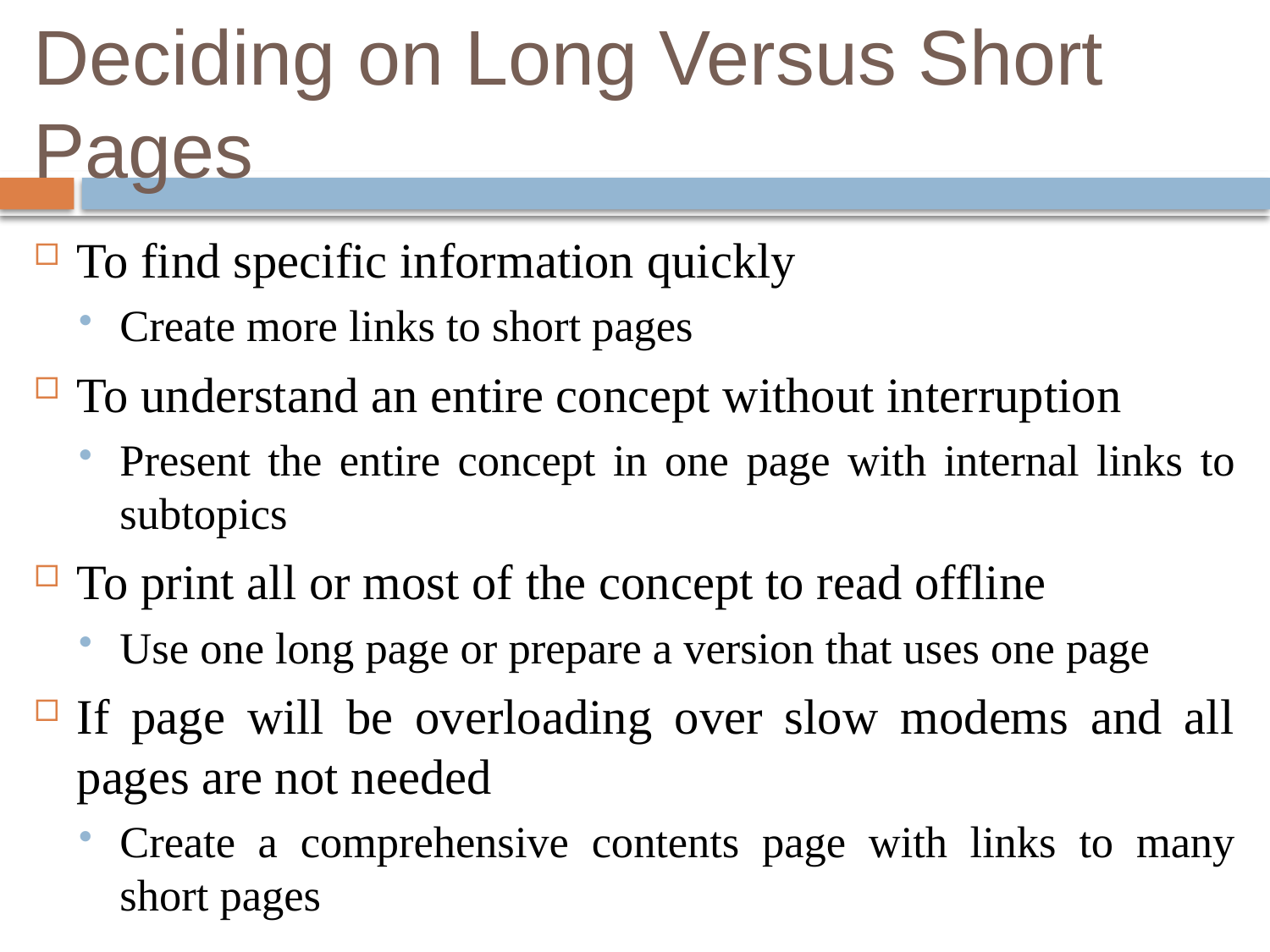

# Deciding on Long Versus Short Pages
To find specific information quickly
Create more links to short pages
To understand an entire concept without interruption
Present the entire concept in one page with internal links to subtopics
To print all or most of the concept to read offline
Use one long page or prepare a version that uses one page
If page will be overloading over slow modems and all pages are not needed
Create a comprehensive contents page with links to many short pages